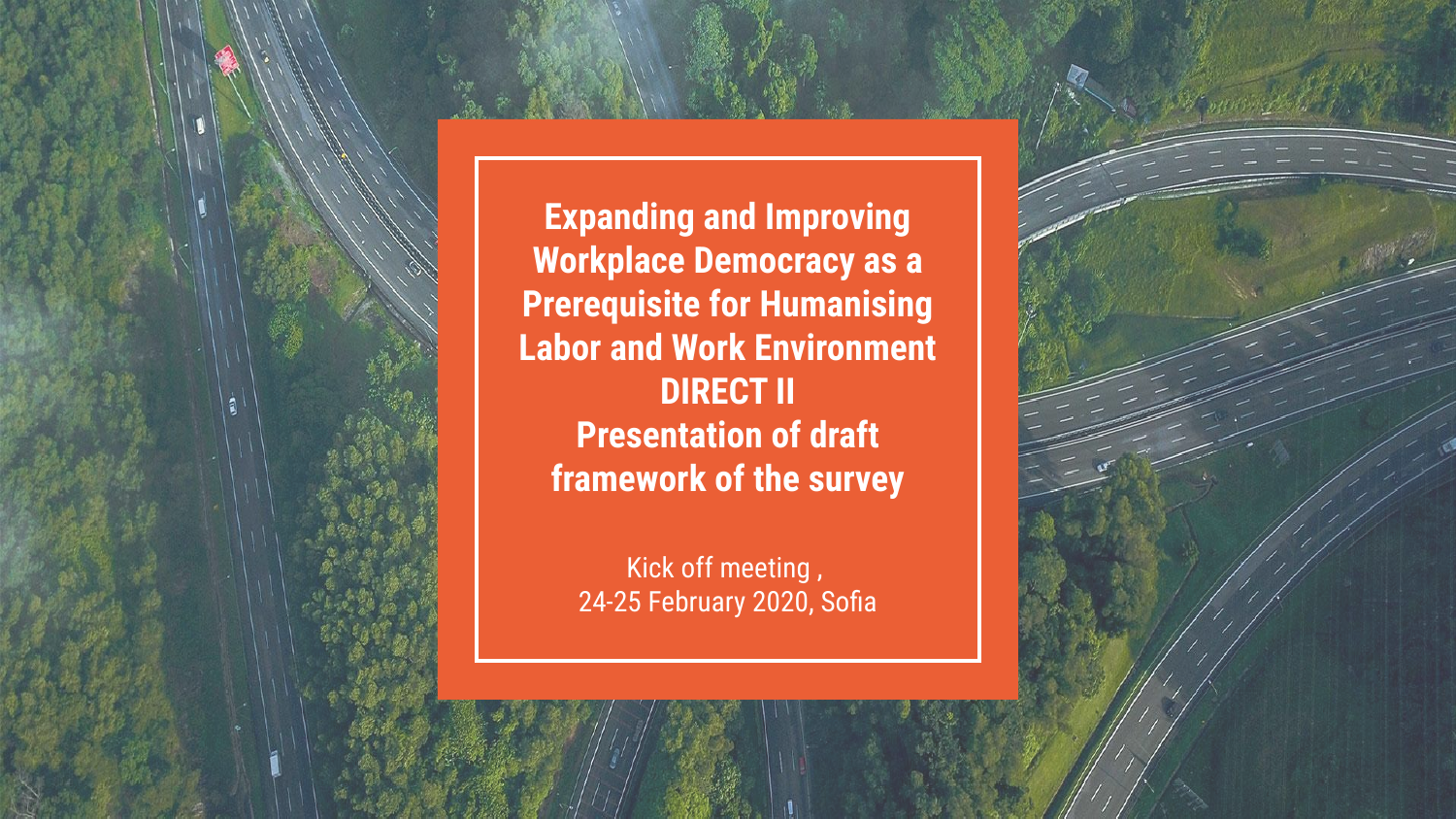

# Expanding and Improving Workplace Democracy as a Prerequisite for Humanising Labor and Work Environment
DIRECT II
Presentation of draft framework of the survey
Kick off meeting ,
24-25 February 2020, Sofia